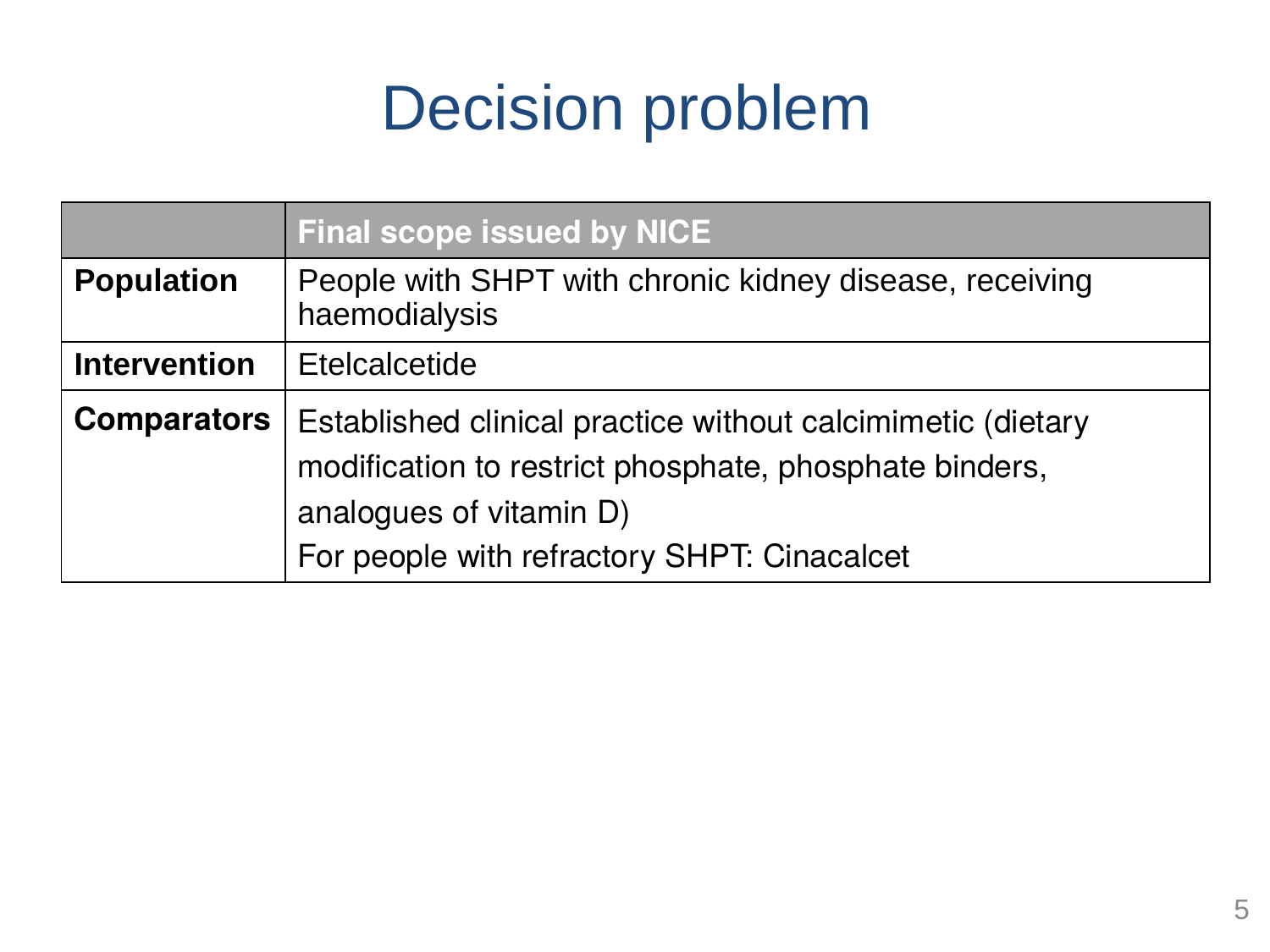

# Decision problem
|  | Final scope issued by NICE |
| --- | --- |
| Population | People with SHPT with chronic kidney disease, receiving haemodialysis |
| Intervention | Etelcalcetide |
| Comparators | Established clinical practice without calcimimetic (dietary modification to restrict phosphate, phosphate binders, analogues of vitamin D)   For people with refractory SHPT: Cinacalcet |
5